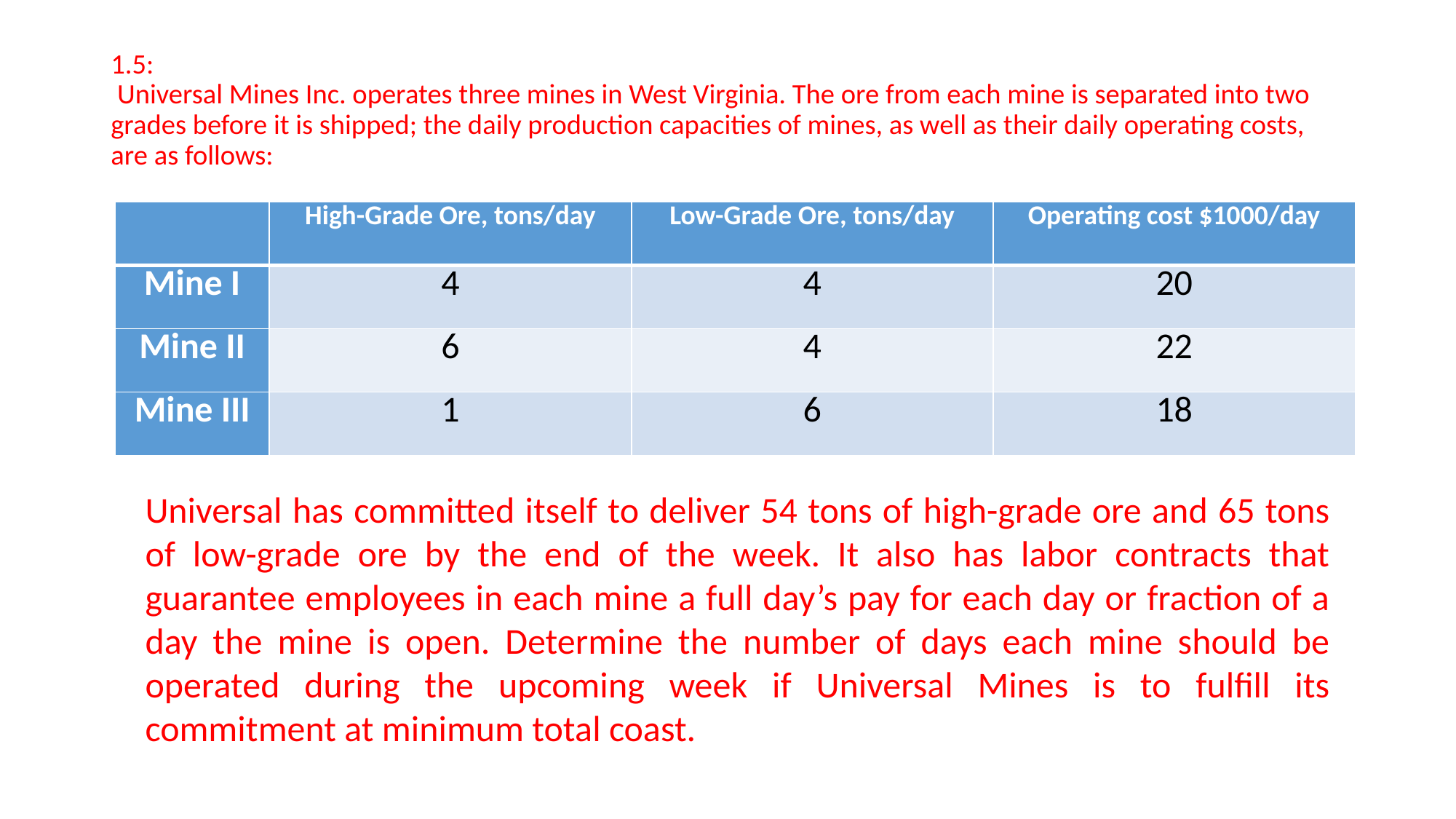

# 1.5: Universal Mines Inc. operates three mines in West Virginia. The ore from each mine is separated into two grades before it is shipped; the daily production capacities of mines, as well as their daily operating costs, are as follows:
|  | High-Grade Ore, tons/day | Low-Grade Ore, tons/day | Operating cost $1000/day |
| --- | --- | --- | --- |
| Mine I | 4 | 4 | 20 |
| Mine II | 6 | 4 | 22 |
| Mine III | 1 | 6 | 18 |
Universal has committed itself to deliver 54 tons of high-grade ore and 65 tons of low-grade ore by the end of the week. It also has labor contracts that guarantee employees in each mine a full day’s pay for each day or fraction of a day the mine is open. Determine the number of days each mine should be operated during the upcoming week if Universal Mines is to fulfill its commitment at minimum total coast.